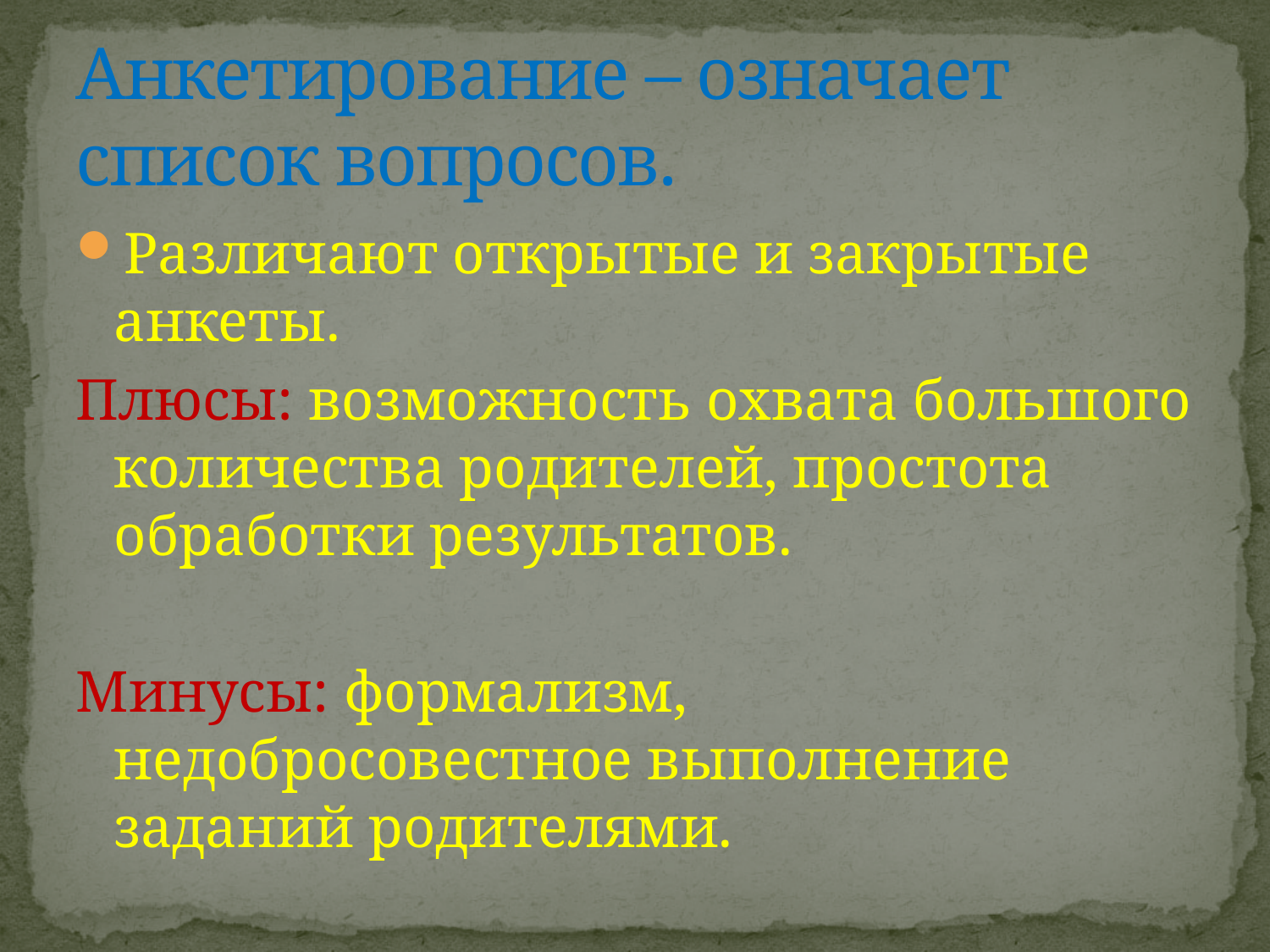

# Анкетирование – означает список вопросов.
Различают открытые и закрытые анкеты.
Плюсы: возможность охвата большого количества родителей, простота обработки результатов.

Минусы: формализм, недобросовестное выполнение заданий родителями.